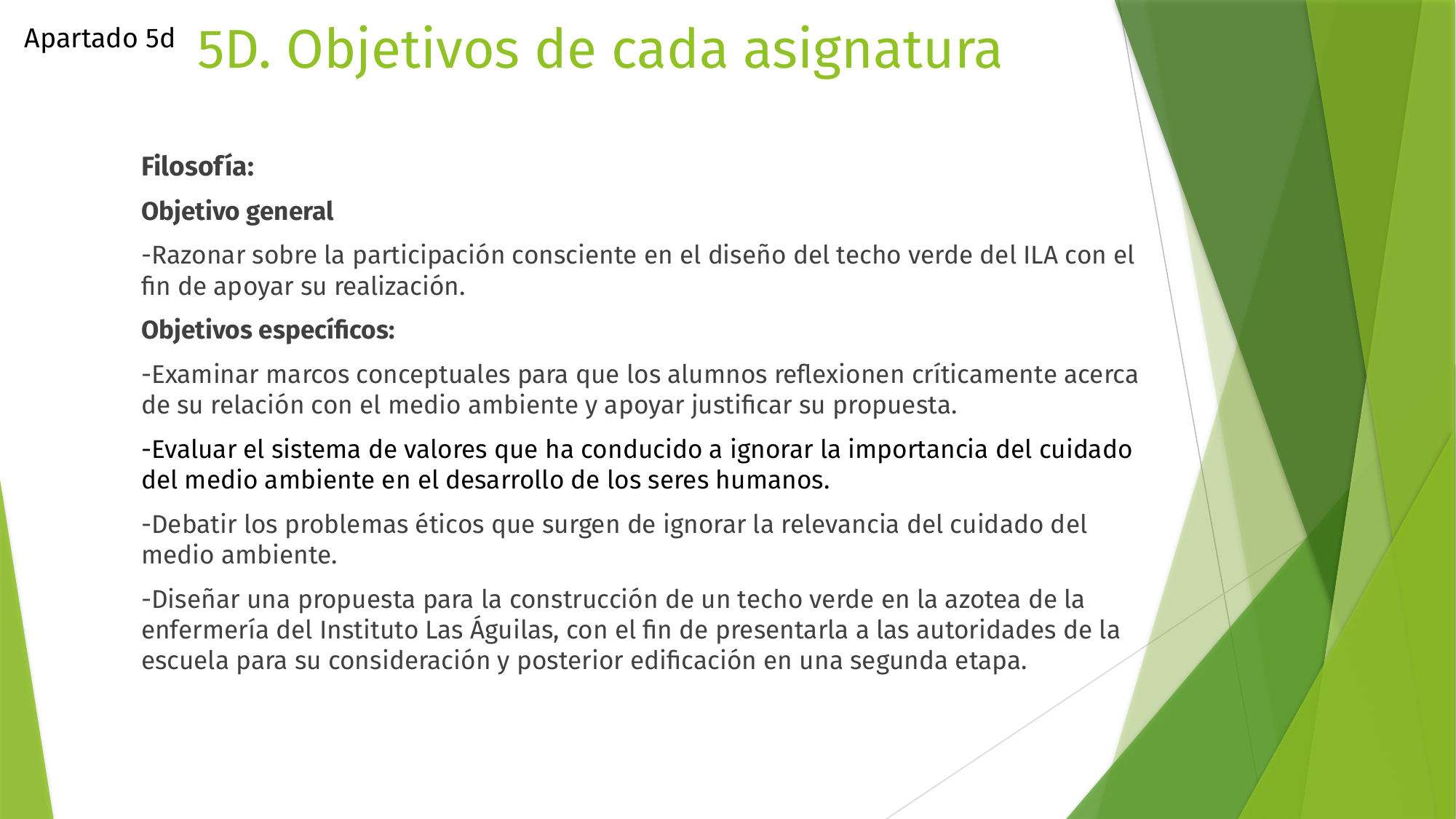

# 5D. Objetivos de cada asignatura
Apartado 5d
Filosofía:
Objetivo general
-Razonar sobre la participación consciente en el diseño del techo verde del ILA con el fin de apoyar su realización.
Objetivos específicos:
-Examinar marcos conceptuales para que los alumnos reflexionen críticamente acerca de su relación con el medio ambiente y apoyar justificar su propuesta.
-Evaluar el sistema de valores que ha conducido a ignorar la importancia del cuidado del medio ambiente en el desarrollo de los seres humanos.
-Debatir los problemas éticos que surgen de ignorar la relevancia del cuidado del medio ambiente.
-Diseñar una propuesta para la construcción de un techo verde en la azotea de la enfermería del Instituto Las Águilas, con el fin de presentarla a las autoridades de la escuela para su consideración y posterior edificación en una segunda etapa.